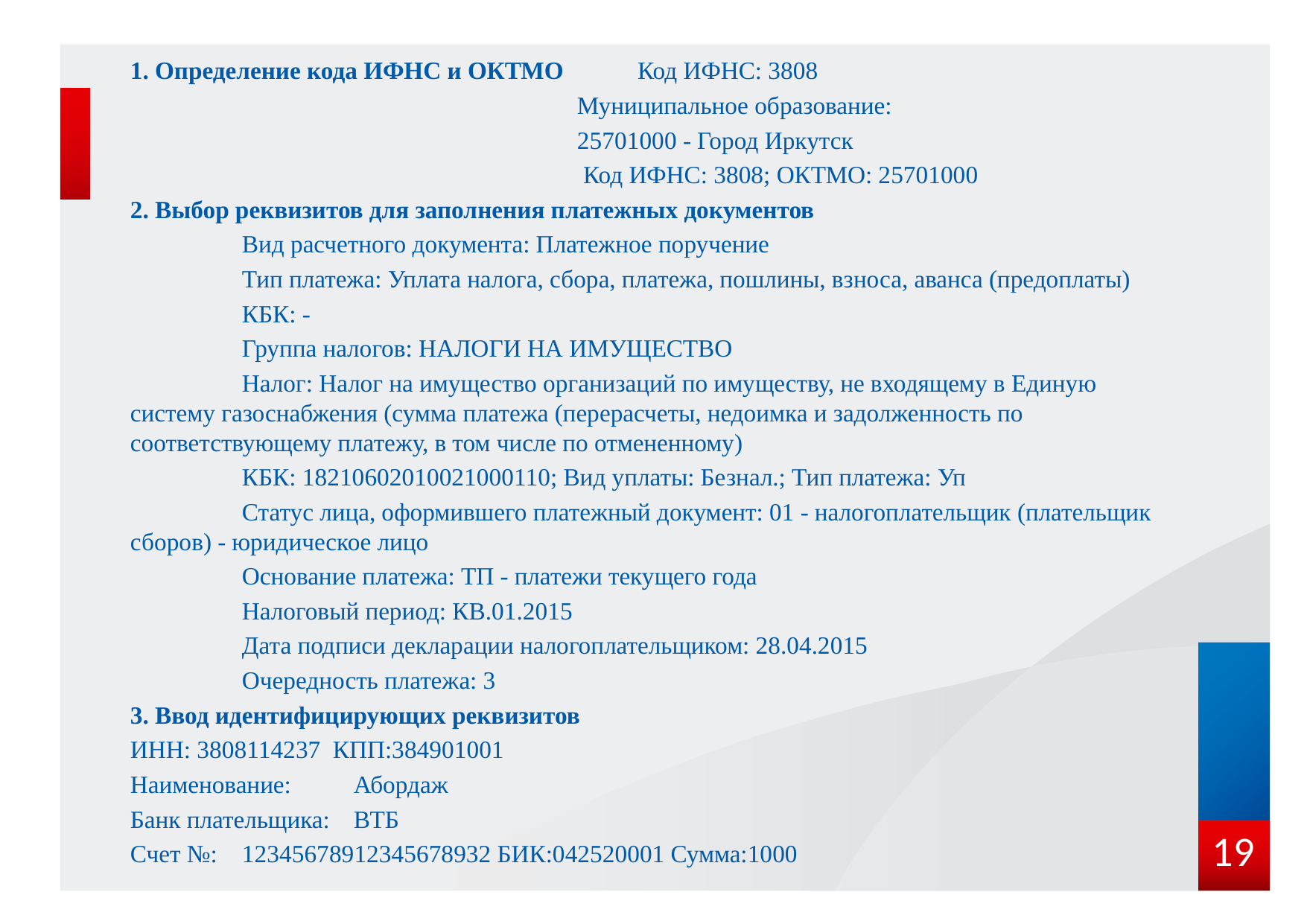

1. Определение кода ИФНС и ОКТМО            Код ИФНС: 3808
				Муниципальное образование:
				25701000 - Город Иркутск
				 Код ИФНС: 3808; ОКТМО: 25701000
2. Выбор реквизитов для заполнения платежных документов
	Вид расчетного документа: Платежное поручение
	Тип платежа: Уплата налога, сбора, платежа, пошлины, взноса, аванса (предоплаты)
	КБК: -
	Группа налогов: НАЛОГИ НА ИМУЩЕСТВО
	Налог: Налог на имущество организаций по имуществу, не входящему в Единую систему газоснабжения (сумма платежа (перерасчеты, недоимка и задолженность по соответствующему платежу, в том числе по отмененному)
	КБК: 18210602010021000110; Вид уплаты: Безнал.; Тип платежа: Уп
	Статус лица, оформившего платежный документ: 01 - налогоплательщик (плательщик сборов) - юридическое лицо
	Основание платежа: ТП - платежи текущего года
	Налоговый период: КВ.01.2015
	Дата подписи декларации налогоплательщиком: 28.04.2015
	Очередность платежа: 3
3. Ввод идентифицирующих реквизитов
ИНН: 3808114237  КПП:384901001
Наименование:	Абордаж
Банк плательщика:	ВТБ
Счет №:	12345678912345678932 БИК:042520001 Сумма:1000
19